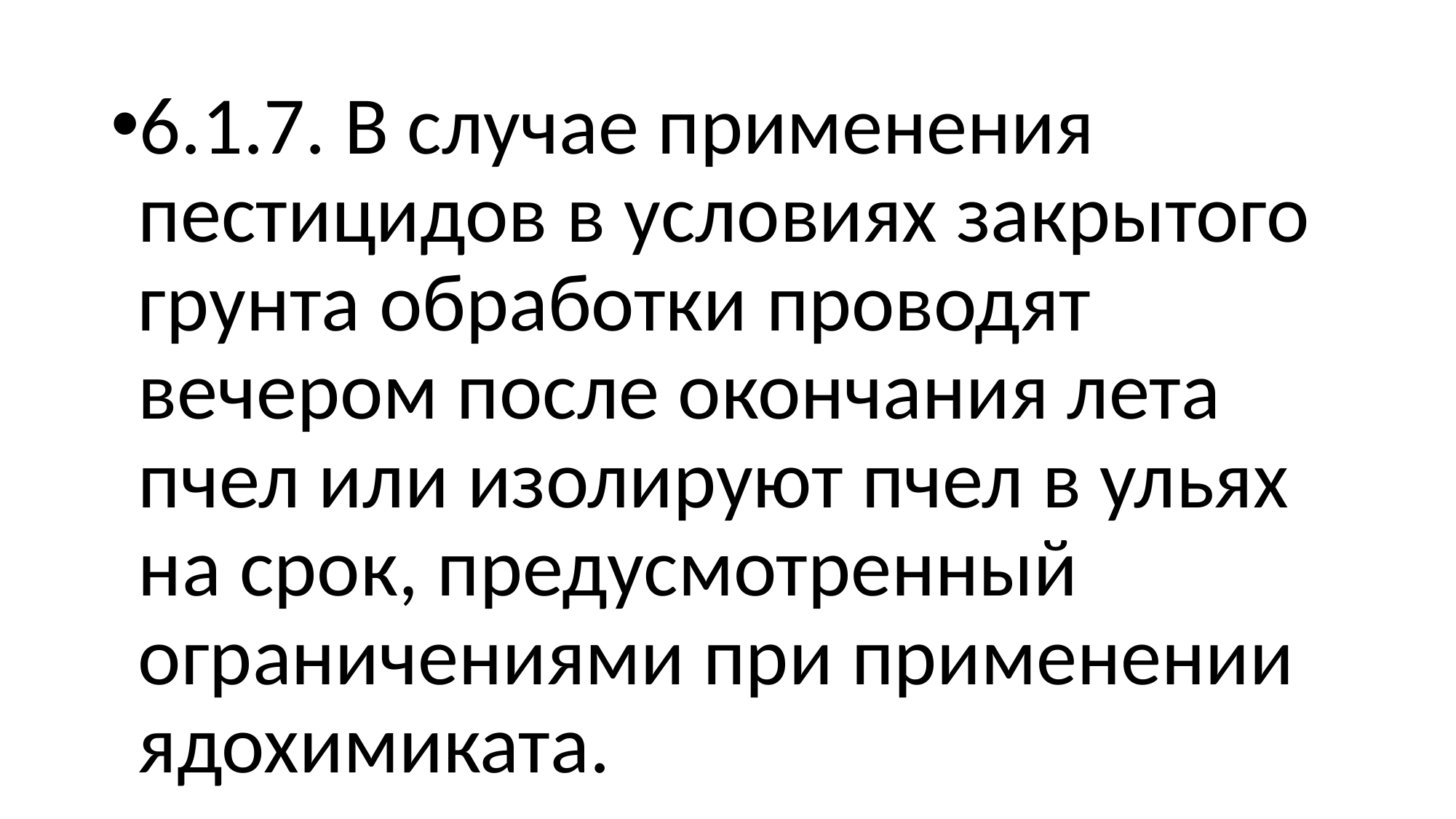

#
6.1.7. В случае применения пестицидов в условиях закрытого грунта обработки проводят вечером после окончания лета пчел или изолируют пчел в ульях на срок, предусмотренный ограничениями при применении ядохимиката.